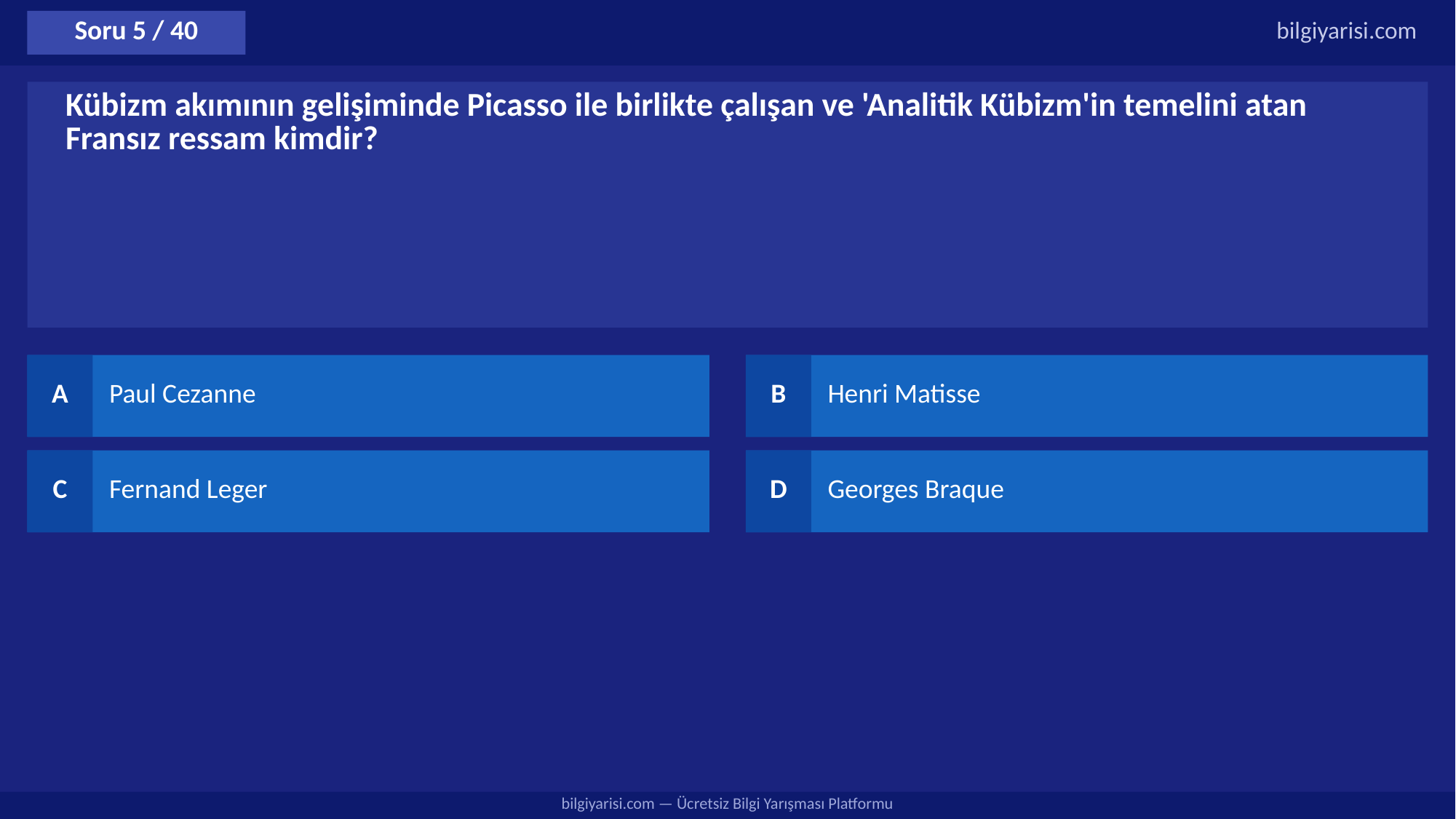

Soru 5 / 40
bilgiyarisi.com

Kübizm akımının gelişiminde Picasso ile birlikte çalışan ve 'Analitik Kübizm'in temelini atan Fransız ressam kimdir?

A
Paul Cezanne

B
Henri Matisse

C
Fernand Leger

D
Georges Braque
bilgiyarisi.com — Ücretsiz Bilgi Yarışması Platformu